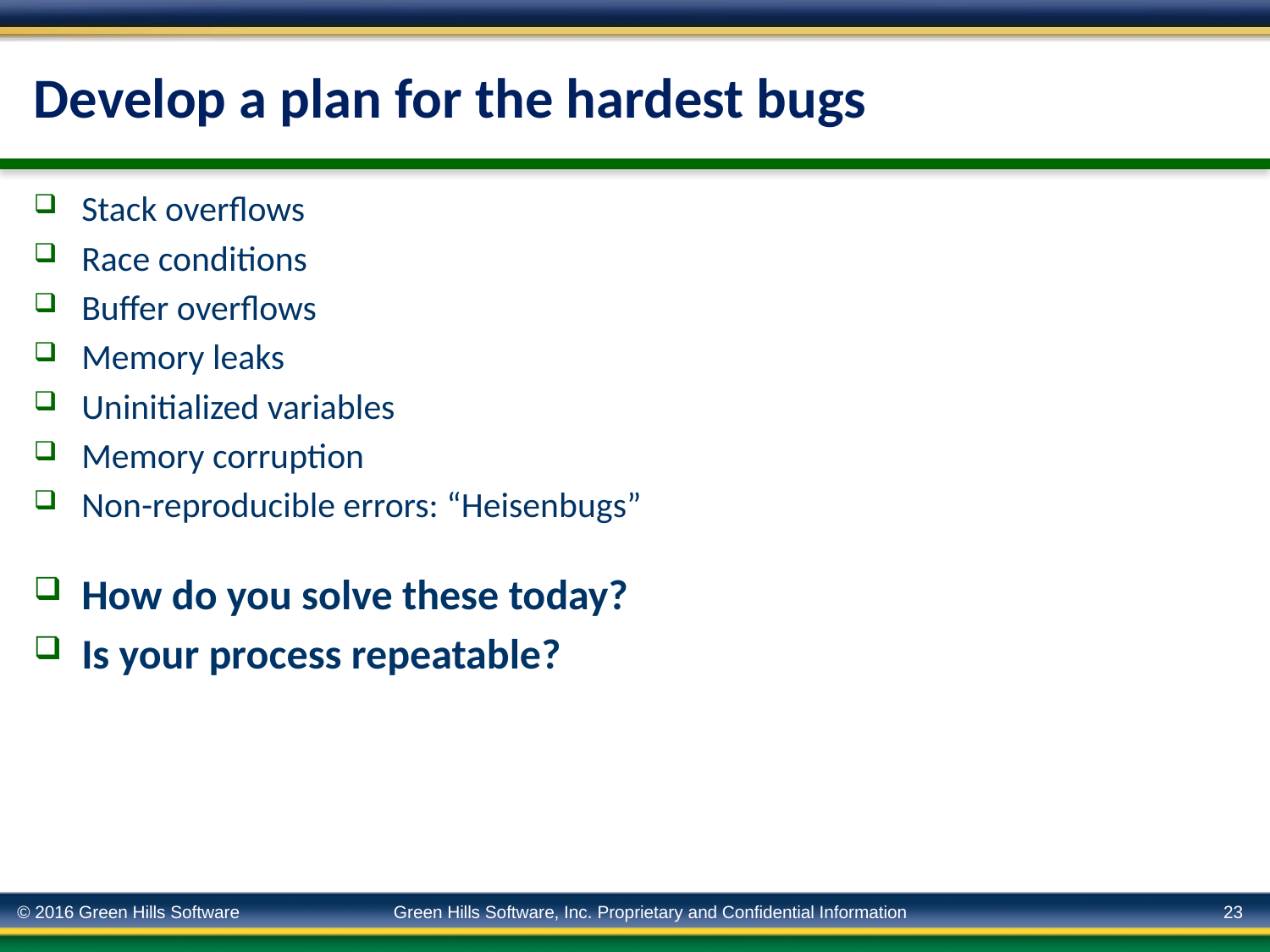

# Develop a plan for the hardest bugs
Stack overflows
Race conditions
Buffer overflows
Memory leaks
Uninitialized variables
Memory corruption
Non-reproducible errors: “Heisenbugs”

How do you solve these today?
Is your process repeatable?